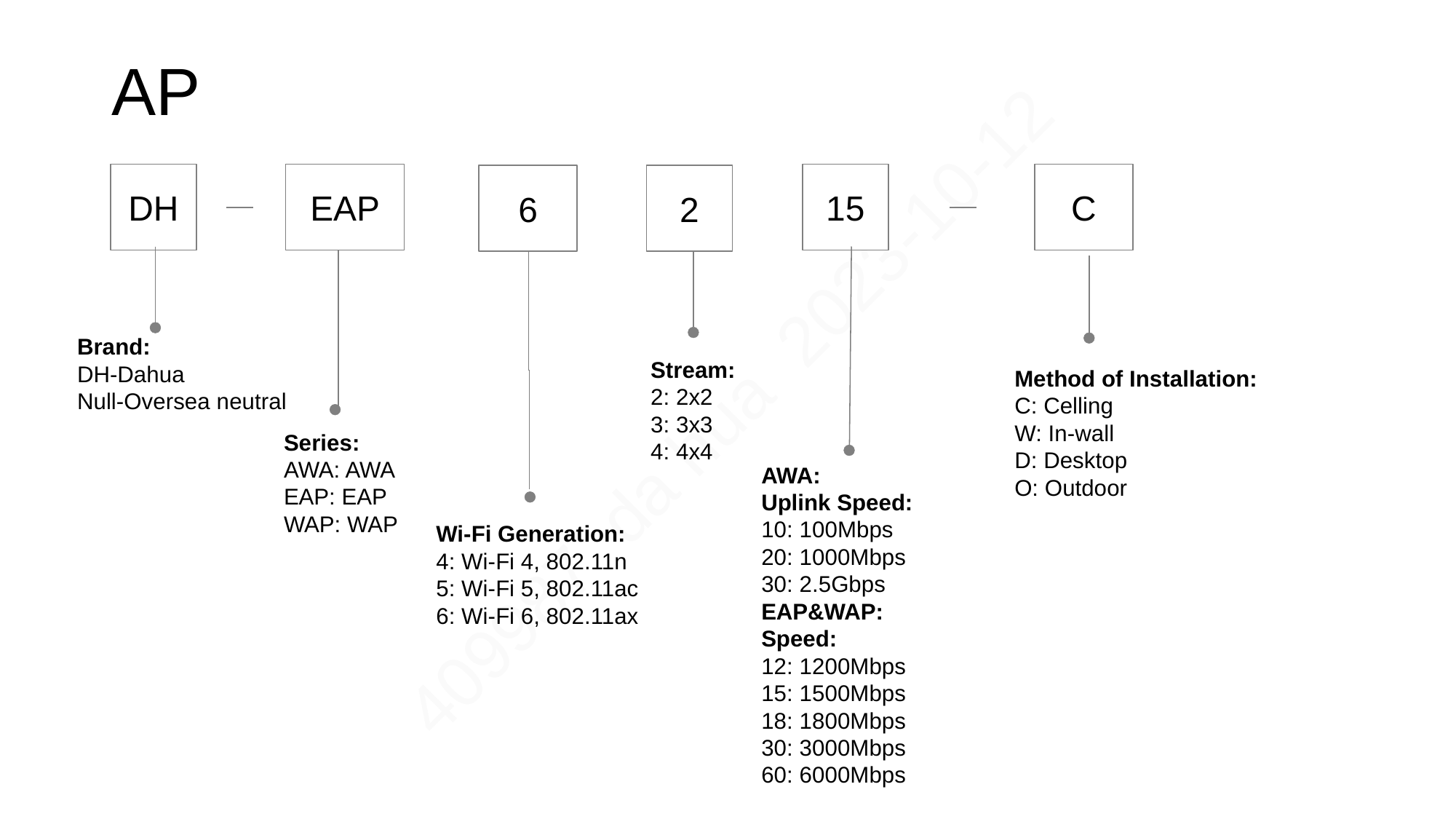

AP
DH
EAP
15
C
6
2

Brand:
DH-Dahua
Null-Oversea neutral
Stream:
2: 2x2
3: 3x3
4: 4x4
Method of Installation:
C: Celling
W: In-wall
D: Desktop
O: Outdoor

Series:
AWA: AWA
EAP: EAP
WAP: WAP

AWA:
Uplink Speed:
10: 100Mbps
20: 1000Mbps
30: 2.5Gbps
EAP&WAP:
Speed:
12: 1200Mbps
15: 1500Mbps
18: 1800Mbps
30: 3000Mbps
60: 6000Mbps

Wi-Fi Generation:
4: Wi-Fi 4, 802.11n
5: Wi-Fi 5, 802.11ac
6: Wi-Fi 6, 802.11ax